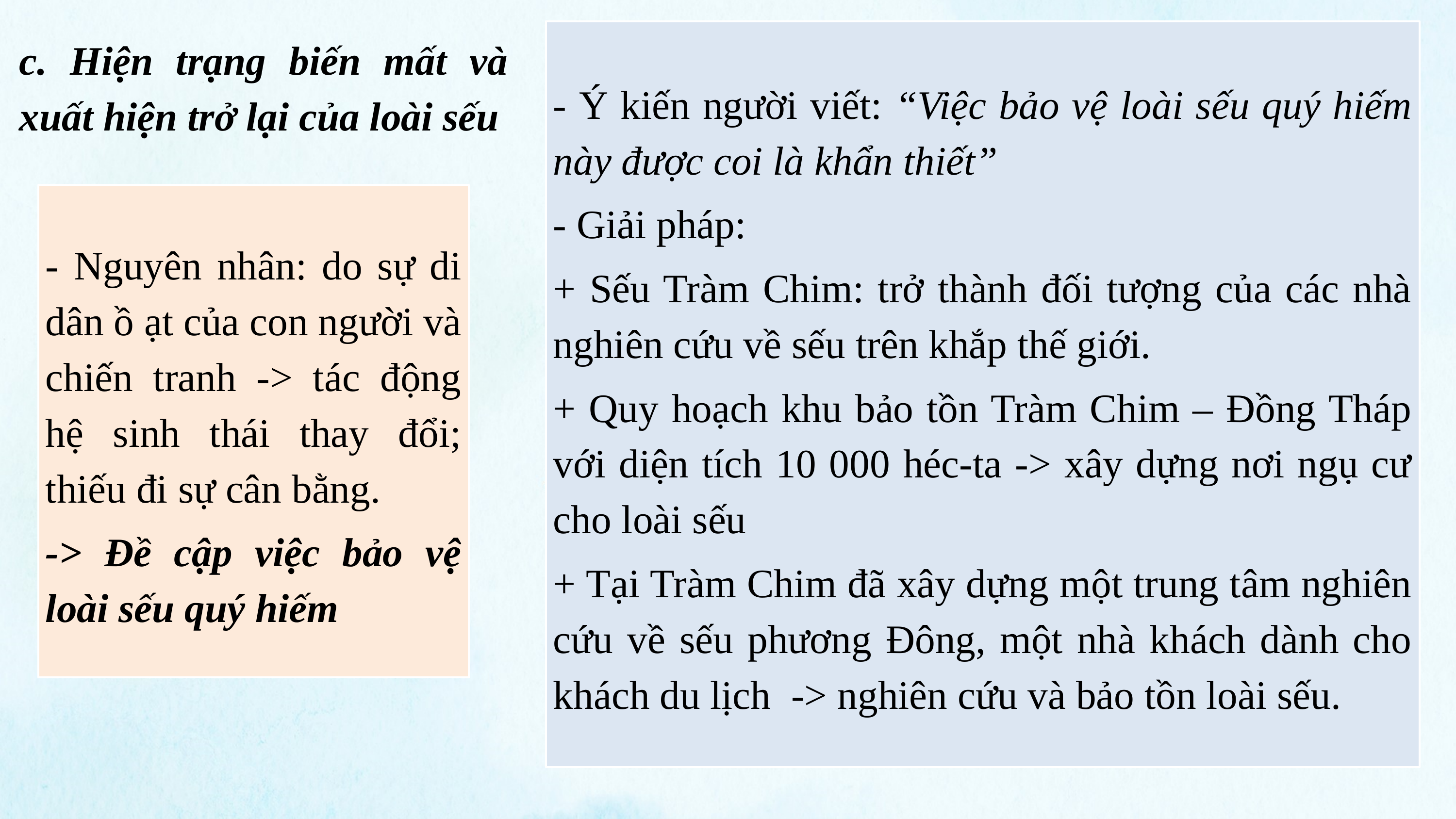

- Ý kiến người viết: “Việc bảo vệ loài sếu quý hiếm này được coi là khẩn thiết”
- Giải pháp:
+ Sếu Tràm Chim: trở thành đối tượng của các nhà nghiên cứu về sếu trên khắp thế giới.
+ Quy hoạch khu bảo tồn Tràm Chim – Đồng Tháp với diện tích 10 000 héc-ta -> xây dựng nơi ngụ cư cho loài sếu
+ Tại Tràm Chim đã xây dựng một trung tâm nghiên cứu về sếu phương Đông, một nhà khách dành cho khách du lịch  -> nghiên cứu và bảo tồn loài sếu.
c. Hiện trạng biến mất và xuất hiện trở lại của loài sếu
- Nguyên nhân: do sự di dân ồ ạt của con người và chiến tranh -> tác động hệ sinh thái thay đổi; thiếu đi sự cân bằng.
-> Đề cập việc bảo vệ loài sếu quý hiếm